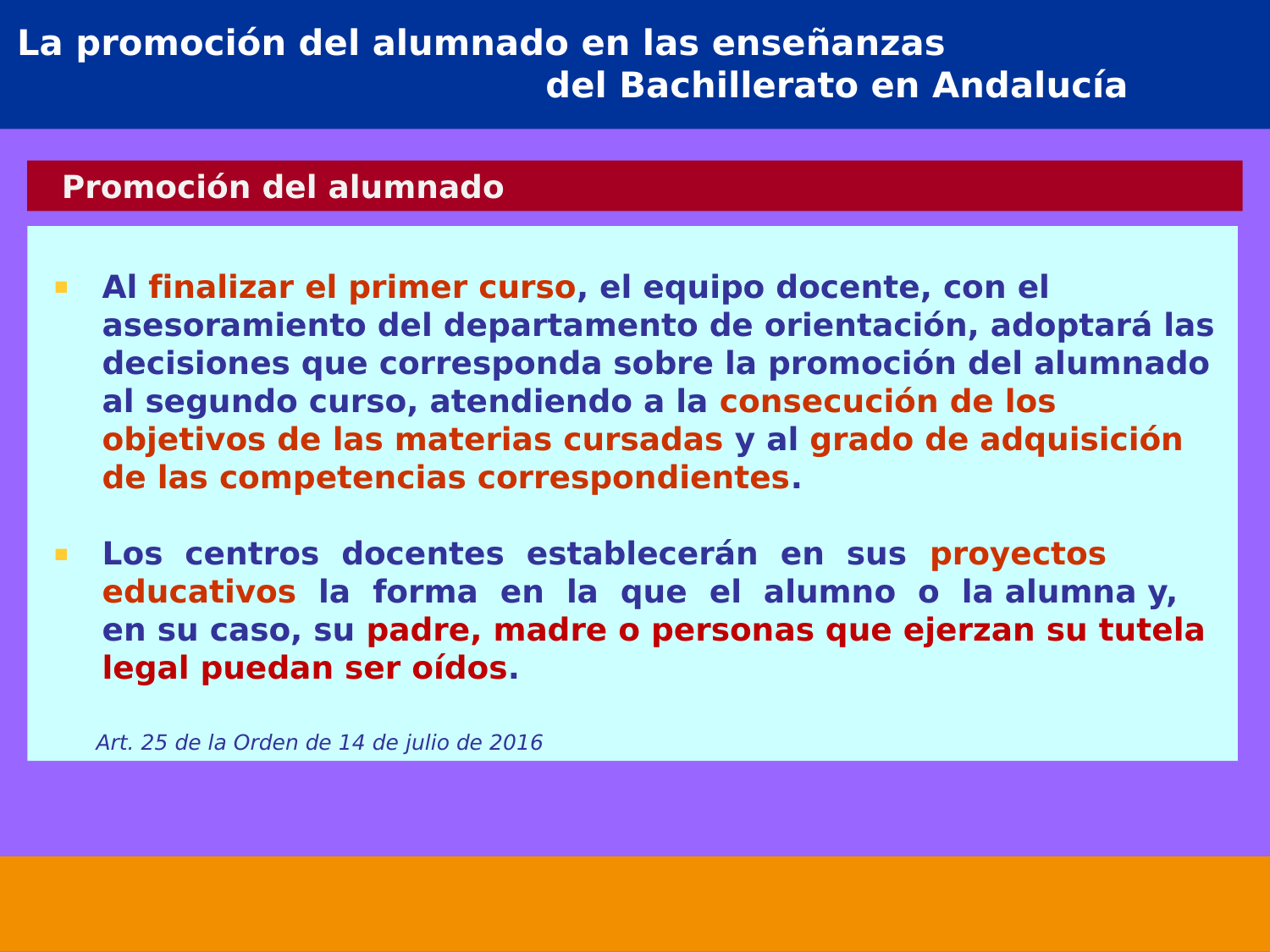

# La promoción del alumnado en las enseñanzas                                                           del Bachillerato en Andalucía

  Promoción del alumnado

Al finalizar el primer curso, el equipo docente, con el asesoramiento del departamento de orientación, adoptará las decisiones que corresponda sobre la promoción del alumnado al segundo curso, atendiendo a la consecución de los objetivos de las materias cursadas y al grado de adquisición de las competencias correspondientes.

Los  centros  docentes  establecerán  en  sus  proyectos educativos  la  forma  en  la  que  el  alumno  o  la alumna y, en su caso, su padre, madre o personas que ejerzan su tutela legal puedan ser oídos.

          Art. 25 de la Orden de 14 de julio de 2016